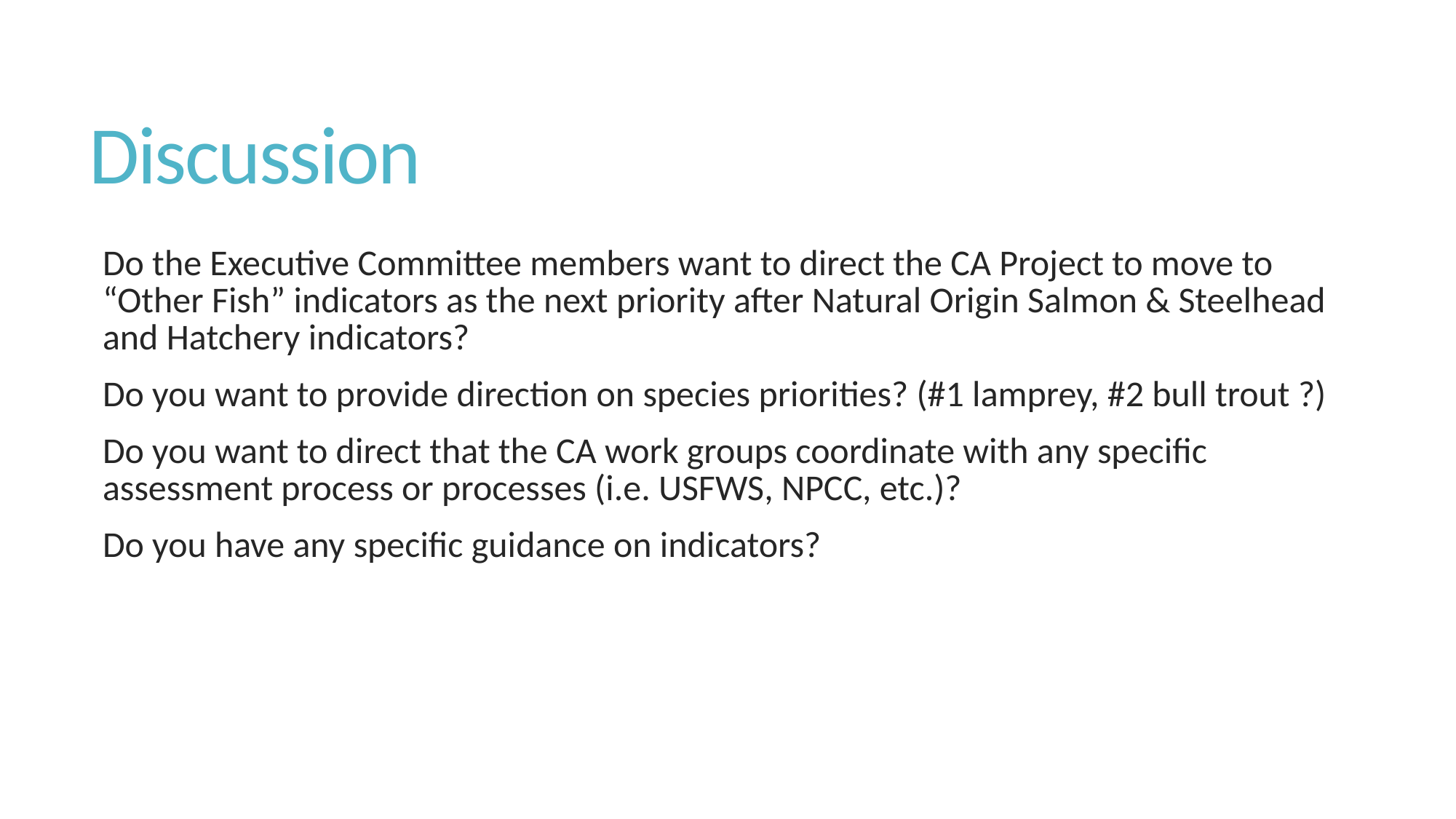

# Discussion
Do the Executive Committee members want to direct the CA Project to move to “Other Fish” indicators as the next priority after Natural Origin Salmon & Steelhead and Hatchery indicators?
Do you want to provide direction on species priorities? (#1 lamprey, #2 bull trout ?)
Do you want to direct that the CA work groups coordinate with any specific assessment process or processes (i.e. USFWS, NPCC, etc.)?
Do you have any specific guidance on indicators?